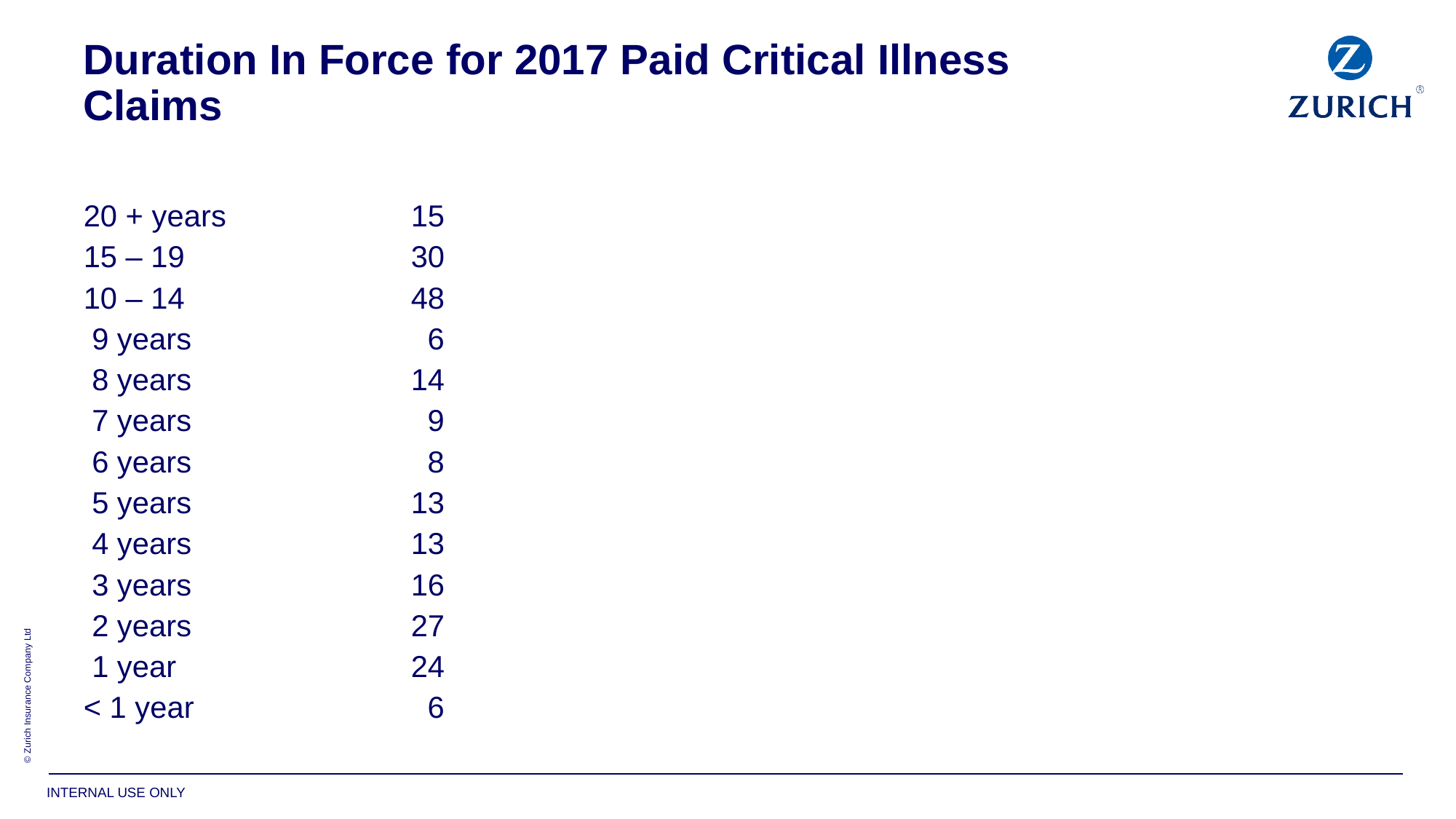

Duration In Force for 2017 Paid Critical Illness Claims
20 + years		15
15 – 19			30
10 – 14			48
 9 years			  6
 8 years			14
 7 years			  9
 6 years			  8
 5 years			13
 4 years			13
 3 years			16
 2 years			27
 1 year			24
< 1 year		  6